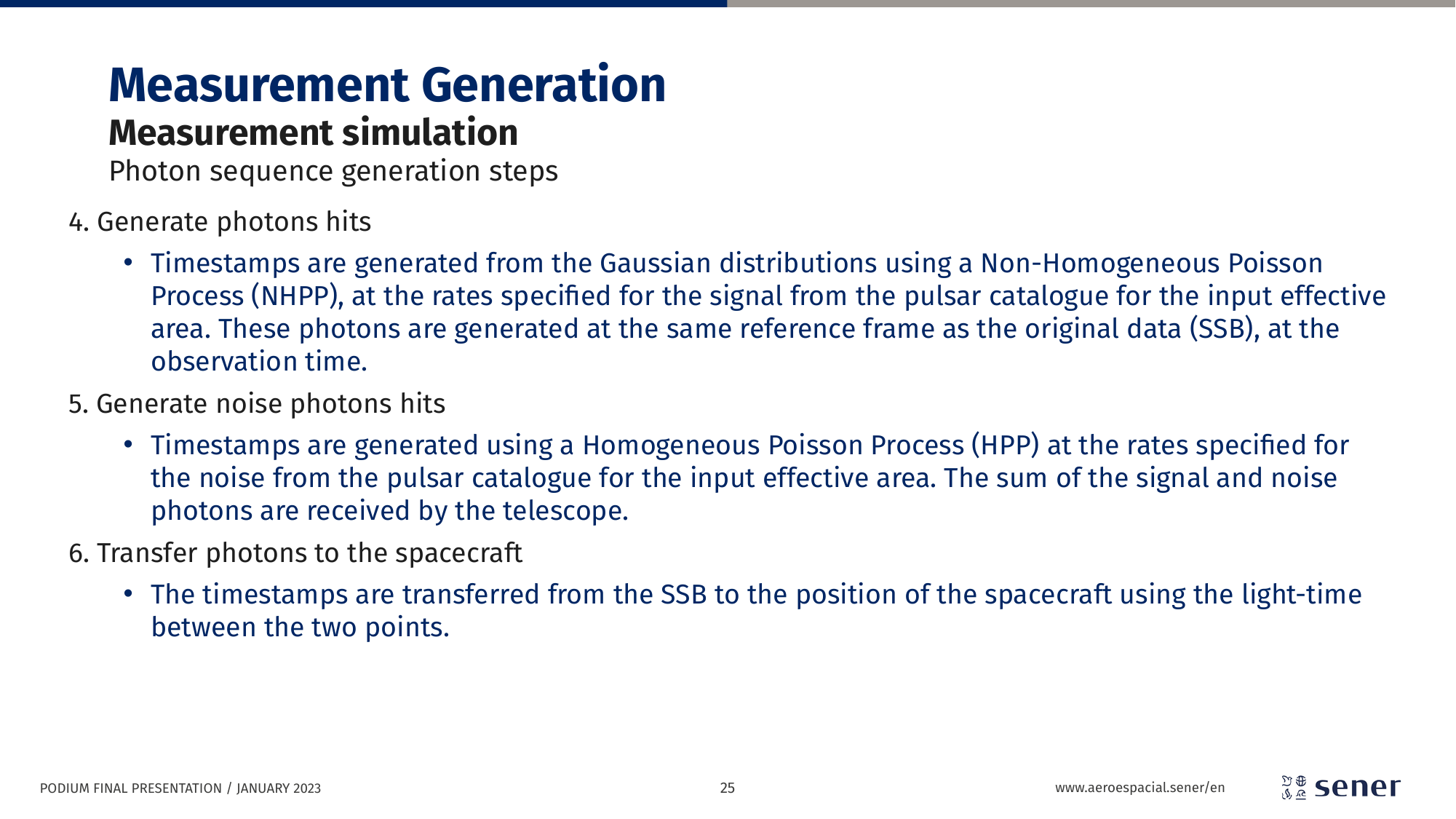

# Measurement Generation

Measurement simulation
Photon sequence generation steps

4. Generate photons hits
Timestamps are generated from the Gaussian distributions using a Non-Homogeneous Poisson Process (NHPP), at the rates specified for the signal from the pulsar catalogue for the input effective area. These photons are generated at the same reference frame as the original data (SSB), at the observation time.
5. Generate noise photons hits
Timestamps are generated using a Homogeneous Poisson Process (HPP) at the rates specified for the noise from the pulsar catalogue for the input effective area. The sum of the signal and noise photons are received by the telescope.
6. Transfer photons to the spacecraft
The timestamps are transferred from the SSB to the position of the spacecraft using the light-time between the two points.